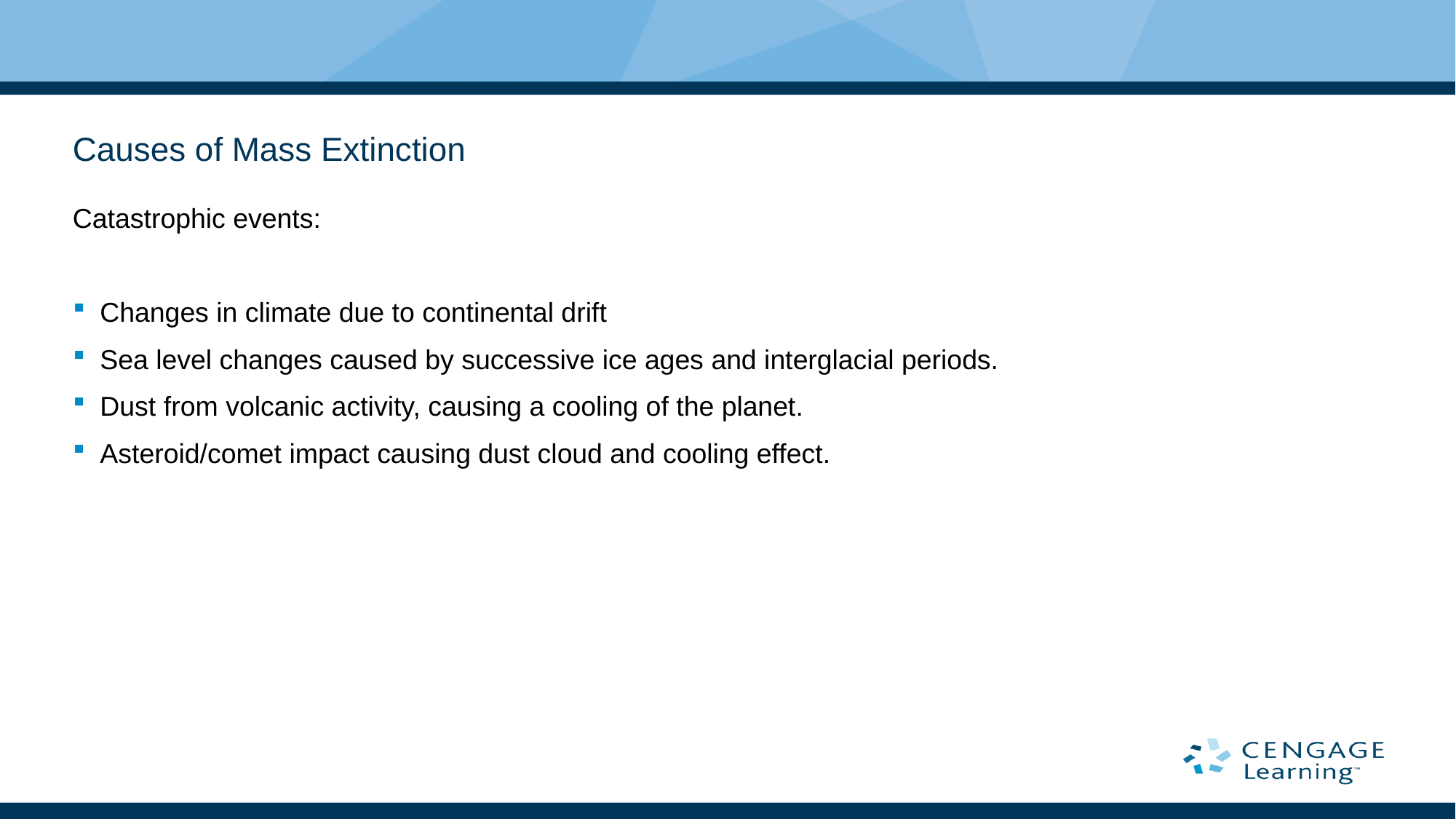

# Causes of Mass Extinction
Catastrophic events:

Changes in climate due to continental drift
Sea level changes caused by successive ice ages and interglacial periods.
Dust from volcanic activity, causing a cooling of the planet.
Asteroid/comet impact causing dust cloud and cooling effect.